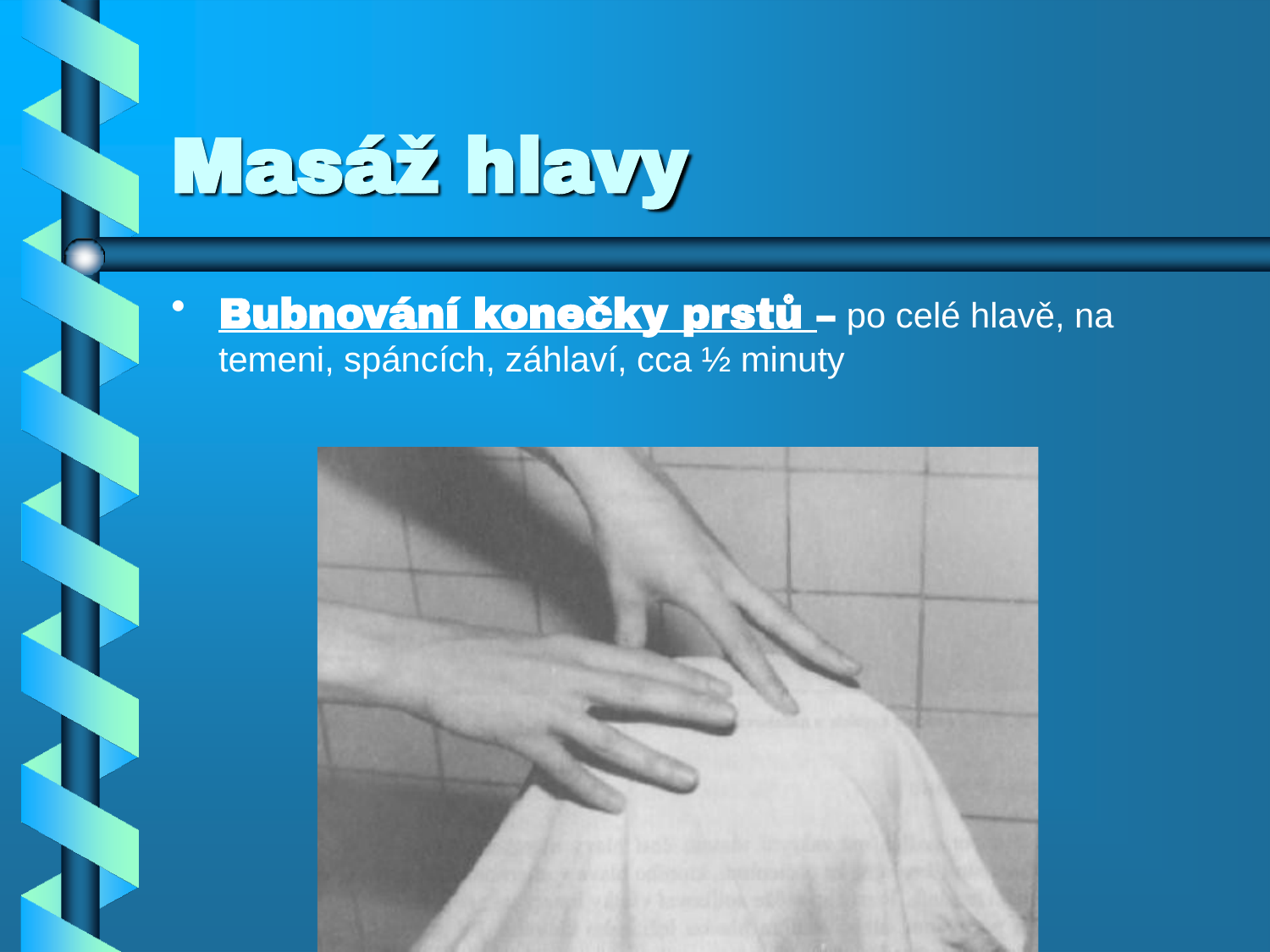

# Masáž hlavy
Bubnování konečky prstů – po celé hlavě, na temeni, spáncích, záhlaví, cca ½ minuty